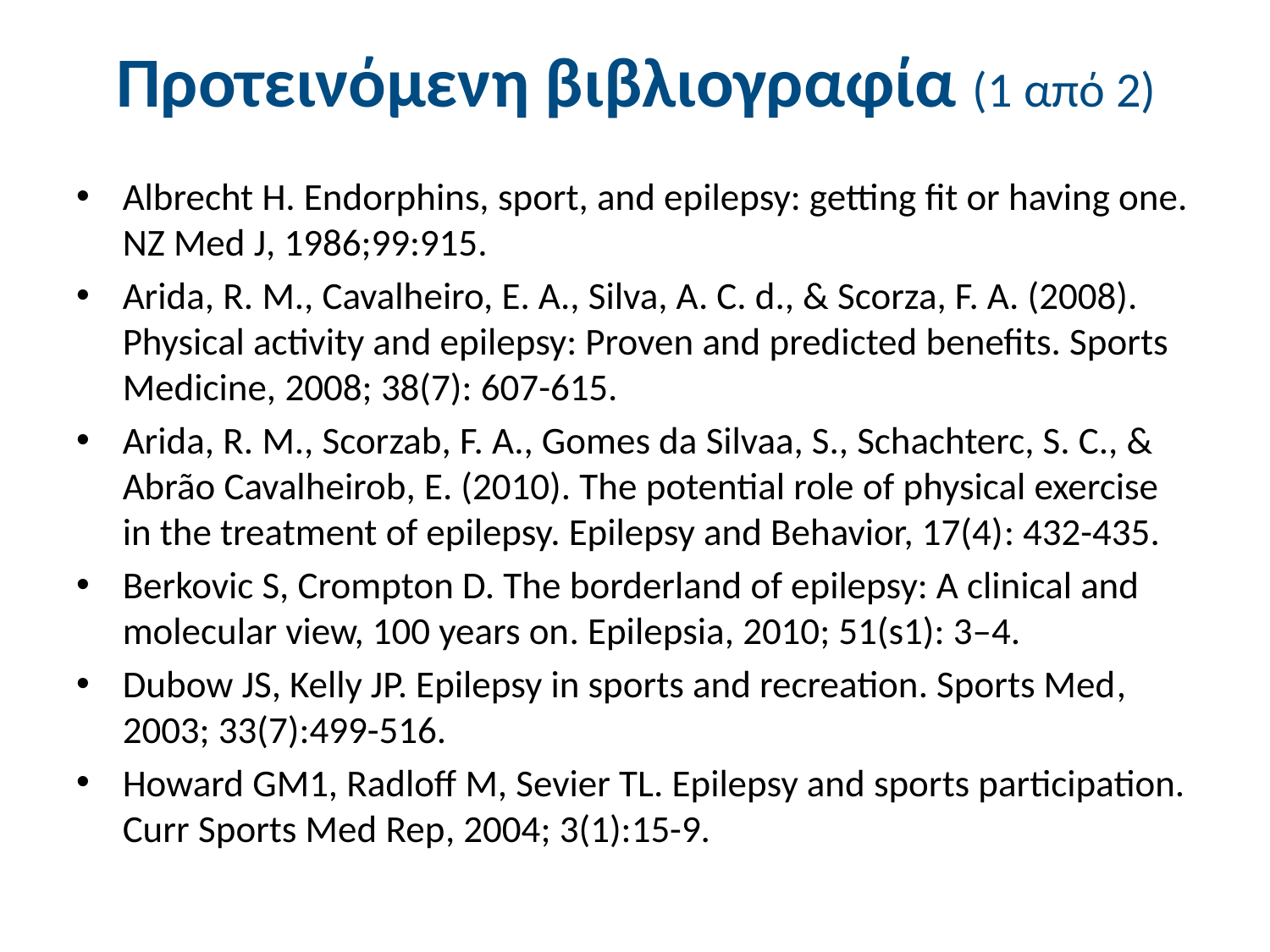

# Προτεινόμενη βιβλιογραφία (1 από 2)
Albrecht H. Endorphins, sport, and epilepsy: getting fit or having one. NZ Med J, 1986;99:915.
Arida, R. M., Cavalheiro, E. A., Silva, A. C. d., & Scorza, F. A. (2008). Physical activity and epilepsy: Proven and predicted benefits. Sports Medicine, 2008; 38(7): 607-615.
Arida, R. M., Scorzab, F. A., Gomes da Silvaa, S., Schachterc, S. C., & Abrão Cavalheirob, E. (2010). The potential role of physical exercise in the treatment of epilepsy. Epilepsy and Behavior, 17(4): 432-435.
Berkovic S, Crompton D. The borderland of epilepsy: A clinical and molecular view, 100 years on. Epilepsia, 2010; 51(s1): 3–4.
Dubow JS, Kelly JP. Epilepsy in sports and recreation. Sports Med, 2003; 33(7):499-516.
Howard GM1, Radloff M, Sevier TL. Epilepsy and sports participation. Curr Sports Med Rep, 2004; 3(1):15-9.